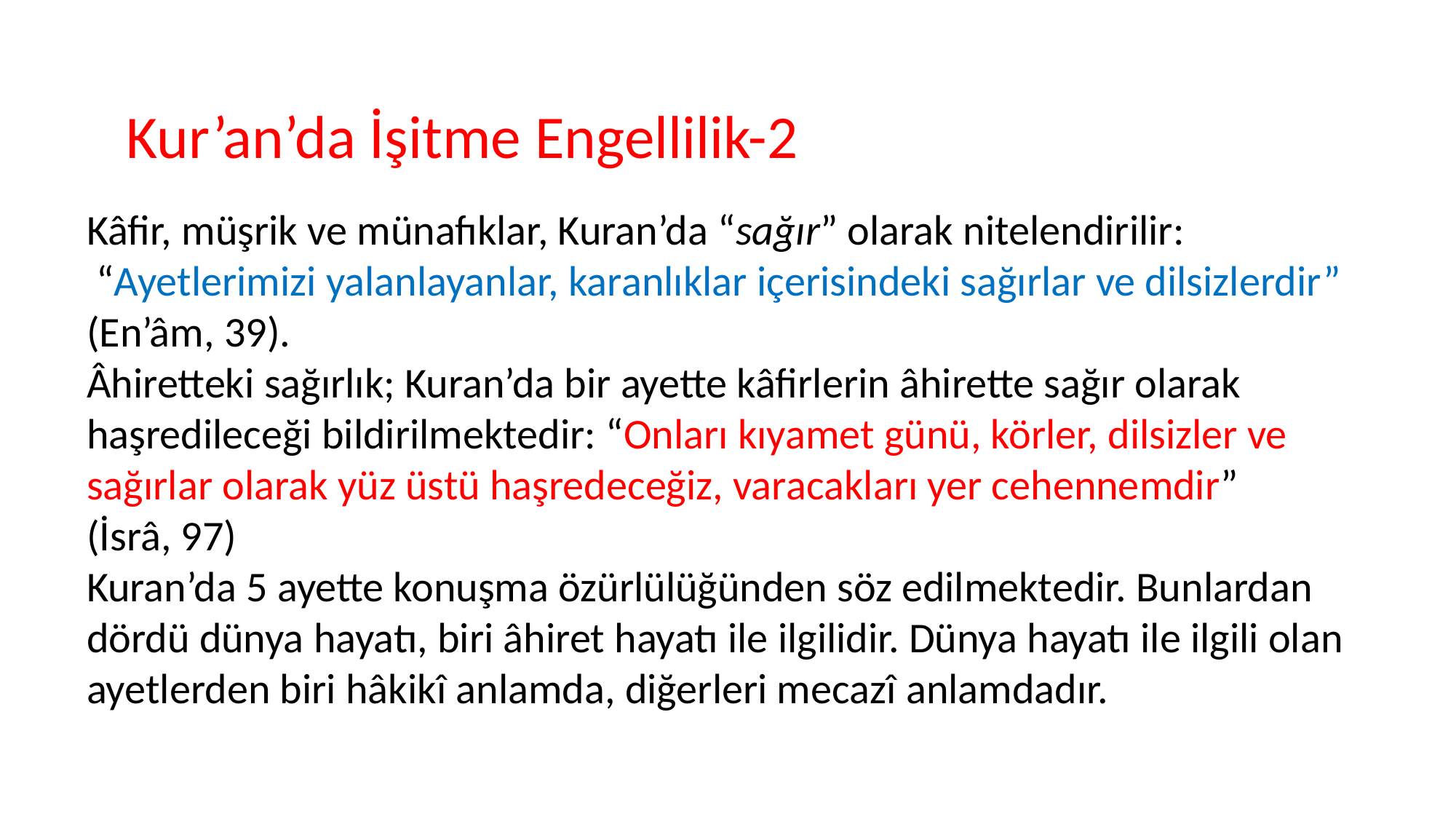

Kur’an’da İşitme Engellilik-2
Kâfir, müşrik ve münafıklar, Kuran’da “sağır” olarak nitelendirilir:
 “Ayetlerimizi yalanlayanlar, karanlıklar içerisindeki sağırlar ve dilsizlerdir” (En’âm, 39).
Âhiretteki sağırlık; Kuran’da bir ayette kâfirlerin âhirette sağır olarak haşredileceği bildirilmektedir: “Onları kıyamet günü, körler, dilsizler ve sağırlar olarak yüz üstü haşredeceğiz, varacakları yer cehennemdir”
(İsrâ, 97)
Kuran’da 5 ayette konuşma özürlülüğünden söz edilmektedir. Bunlardan dördü dünya hayatı, biri âhiret hayatı ile ilgilidir. Dünya hayatı ile ilgili olan ayetlerden biri hâkikî anlamda, diğerleri mecazî anlamdadır.